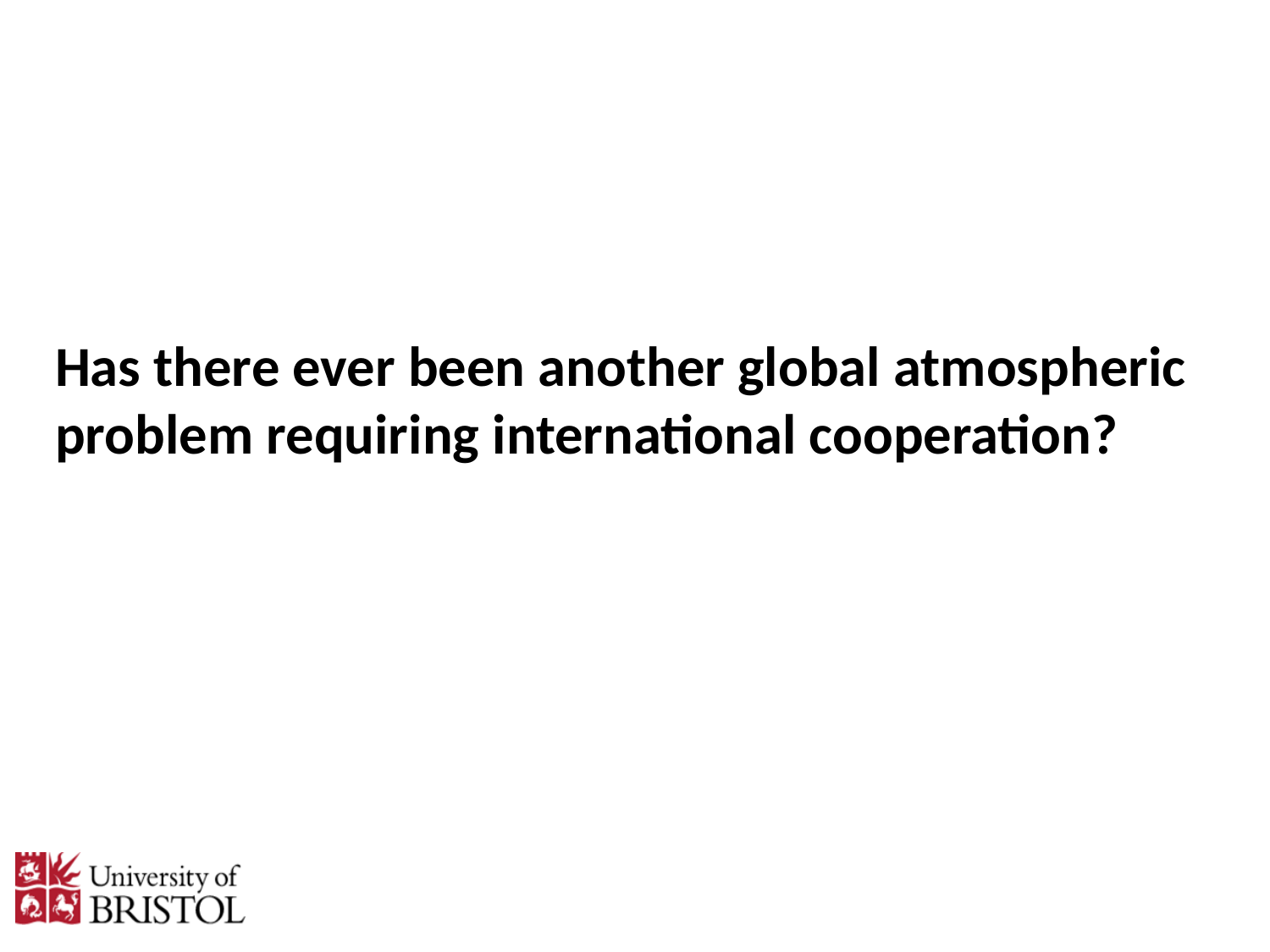

# Has there ever been another global atmospheric problem requiring international cooperation?